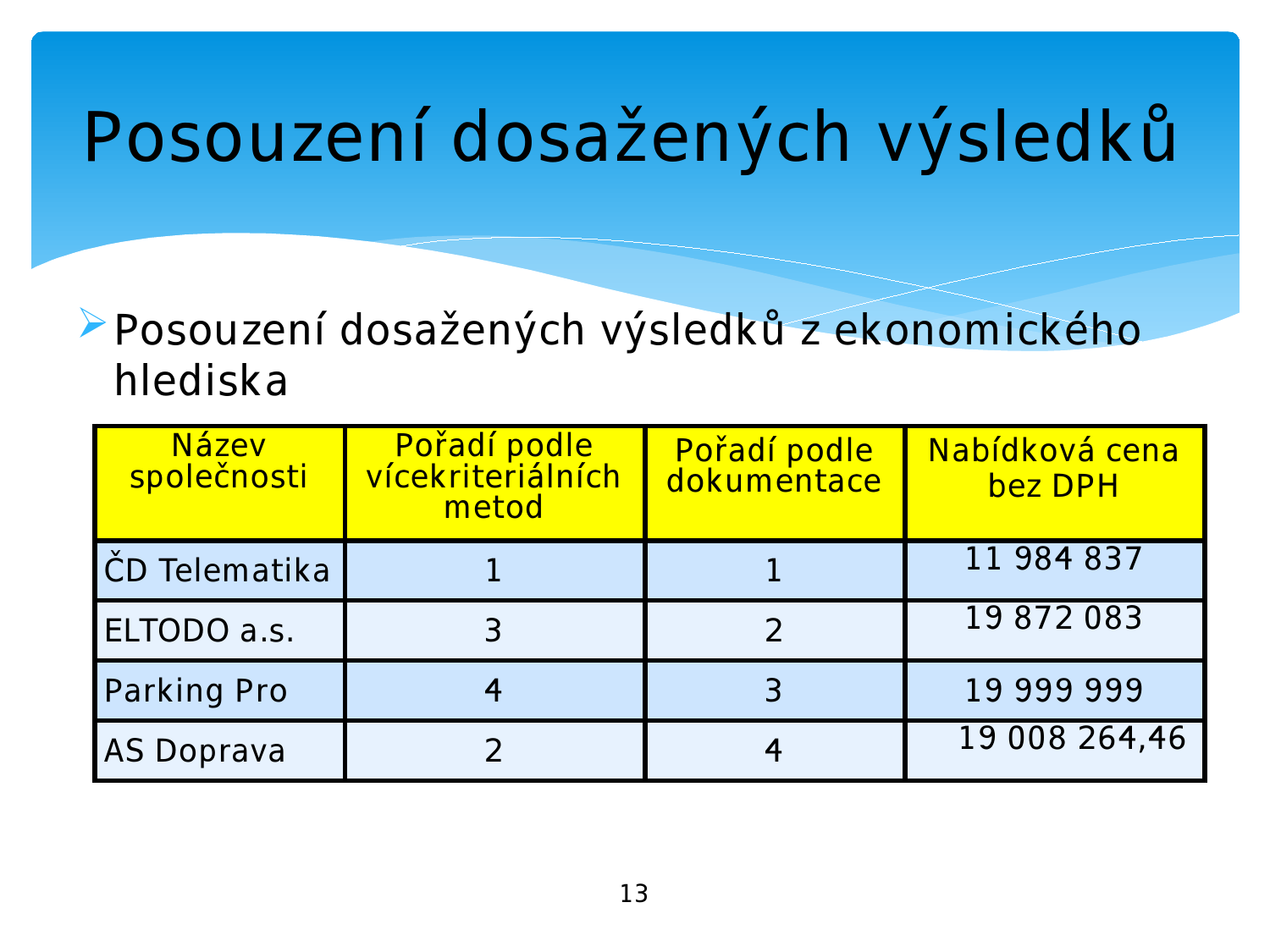

# Posouzení dosažených výsledků
Posouzení dosažených výsledků z ekonomického hlediska

| Název společnosti | Pořadí podle vícekriteriálních metod | Pořadí podle dokumentace | Nabídková cena bez DPH |
| --- | --- | --- | --- |
| ČD Telematika | 1 | 1 | 11 984 837 |
| ELTODO a.s. | 3 | 2 | 19 872 083 |
| Parking Pro | 4 | 3 | 19 999 999 |
| AS Doprava | 2 | 4 | 19 008 264,46 |
13